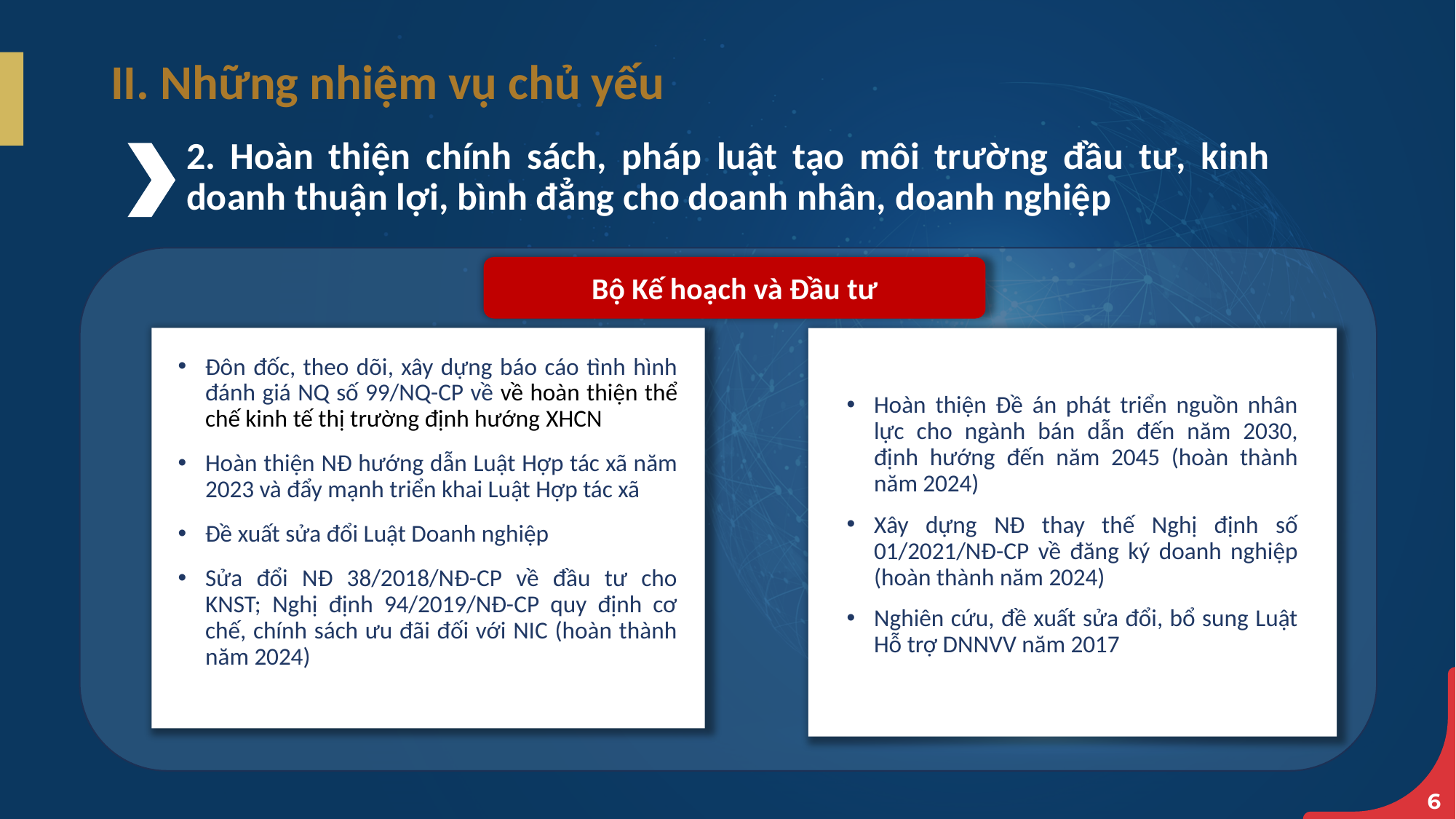

II. Những nhiệm vụ chủ yếu
2. Hoàn thiện chính sách, pháp luật tạo môi trường đầu tư, kinh doanh thuận lợi, bình đẳng cho doanh nhân, doanh nghiệp

Bộ Kế hoạch và Đầu tư

Hoàn thiện Đề án phát triển nguồn nhân lực cho ngành bán dẫn đến năm 2030, định hướng đến năm 2045 (hoàn thành năm 2024)
Xây dựng NĐ thay thế Nghị định số 01/2021/NĐ-CP về đăng ký doanh nghiệp (hoàn thành năm 2024)
Nghiên cứu, đề xuất sửa đổi, bổ sung Luật Hỗ trợ DNNVV năm 2017

Đôn đốc, theo dõi, xây dựng báo cáo tình hình đánh giá NQ số 99/NQ-CP về về hoàn thiện thể chế kinh tế thị trường định hướng XHCN
Hoàn thiện NĐ hướng dẫn Luật Hợp tác xã năm 2023 và đẩy mạnh triển khai Luật Hợp tác xã
Đề xuất sửa đổi Luật Doanh nghiệp
Sửa đổi NĐ 38/2018/NĐ-CP về đầu tư cho KNST; Nghị định 94/2019/NĐ-CP quy định cơ chế, chính sách ưu đãi đối với NIC (hoàn thành năm 2024)